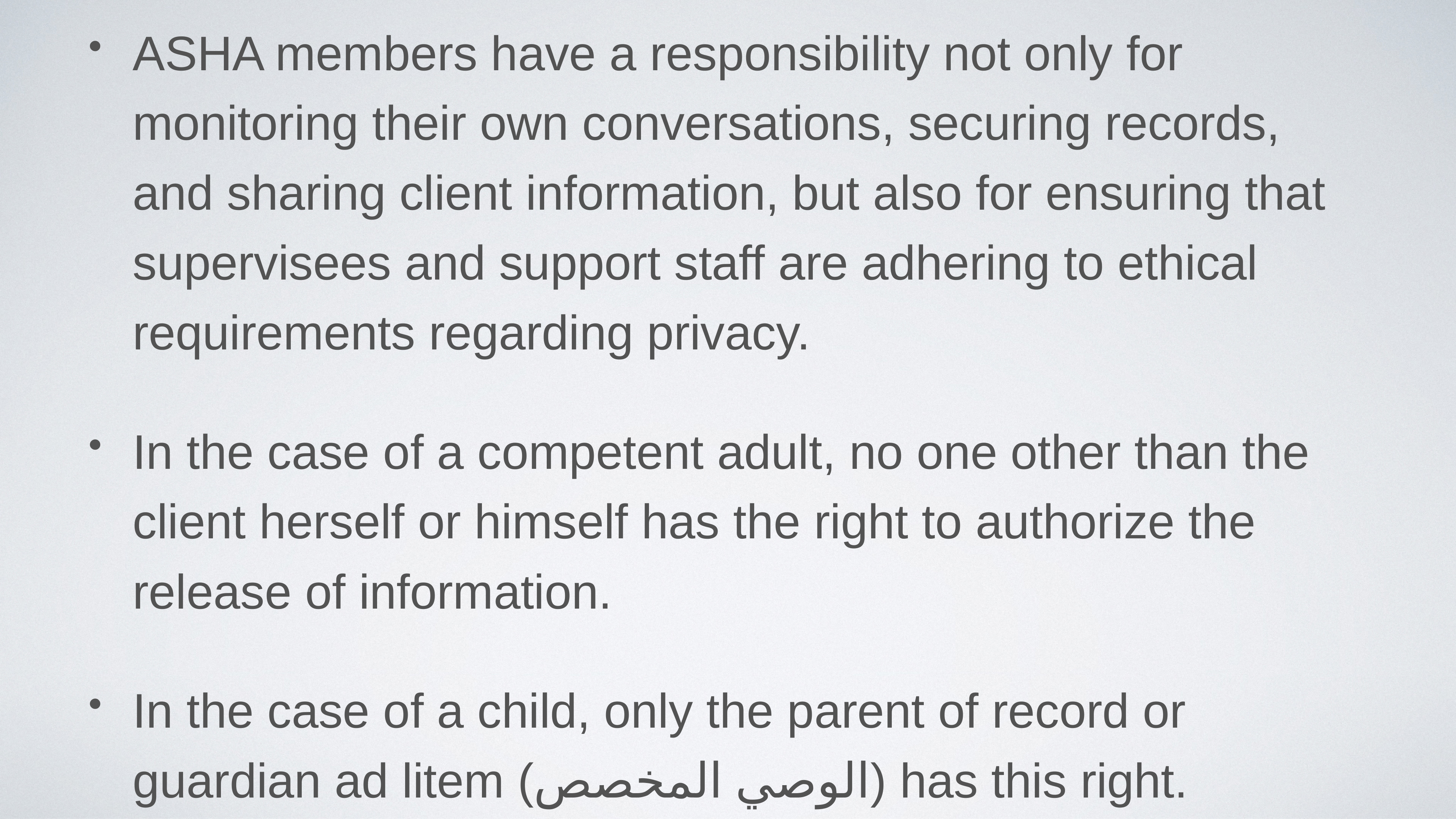

ASHA members have a responsibility not only for monitoring their own conversations, securing records, and sharing client information, but also for ensuring that supervisees and support staff are adhering to ethical requirements regarding privacy.
In the case of a competent adult, no one other than the client herself or himself has the right to authorize the release of information.
In the case of a child, only the parent of record or guardian ad litem (الوصي المخصص) has this right.